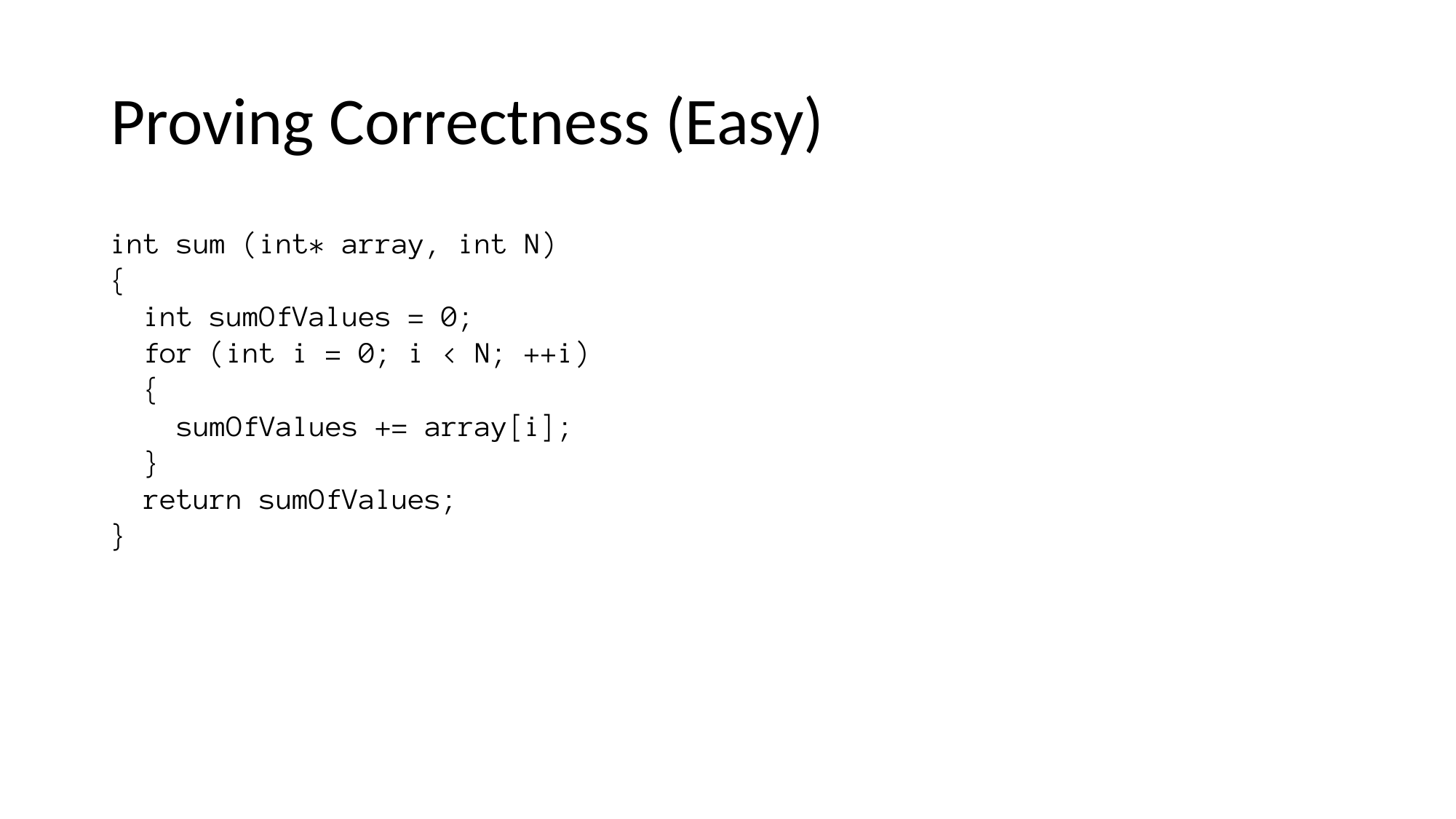

# Proving Correctness (Easy)
int sum (int* array, int N)
{
  int sumOfValues = 0;
  for (int i = 0; i < N; ++i)
  {
    sumOfValues += array[i];
  }
  return sumOfValues;
}